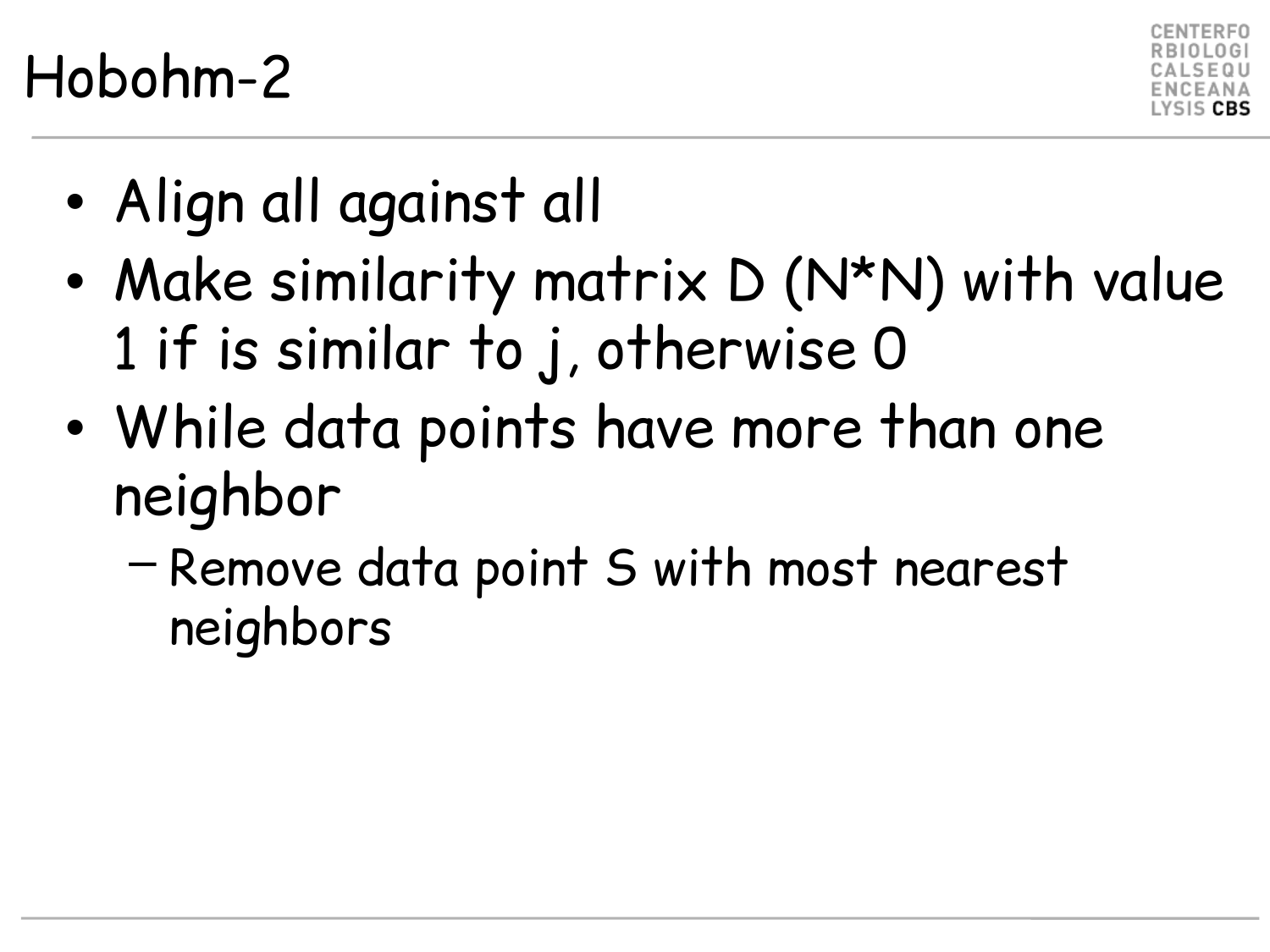

# Hobohm-2
Align all against all
Make similarity matrix D (N*N) with value 1 if is similar to j, otherwise 0
While data points have more than one neighbor
Remove data point S with most nearest neighbors